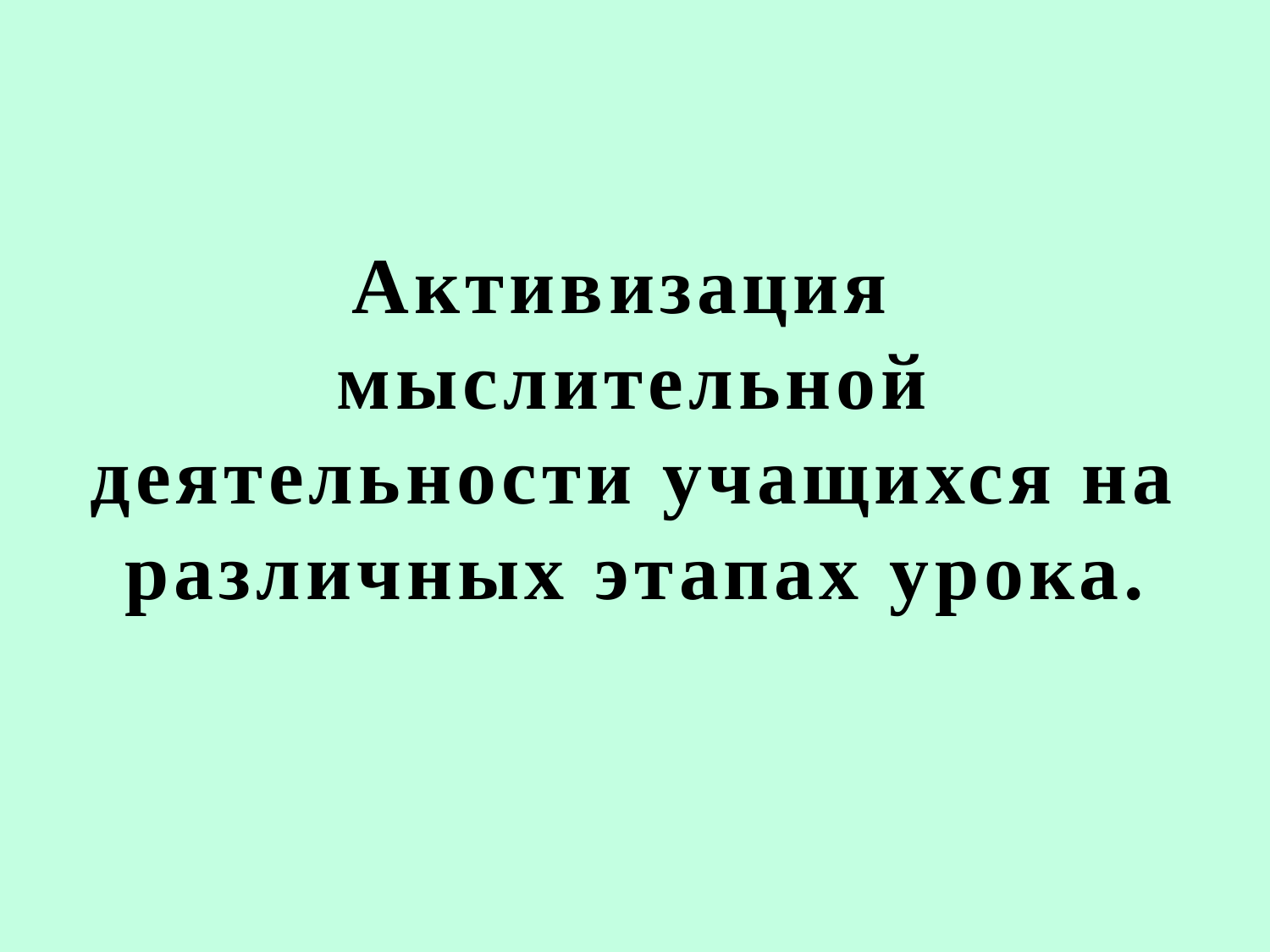

# Активизация мыслительной деятельности учащихся на различных этапах урока.